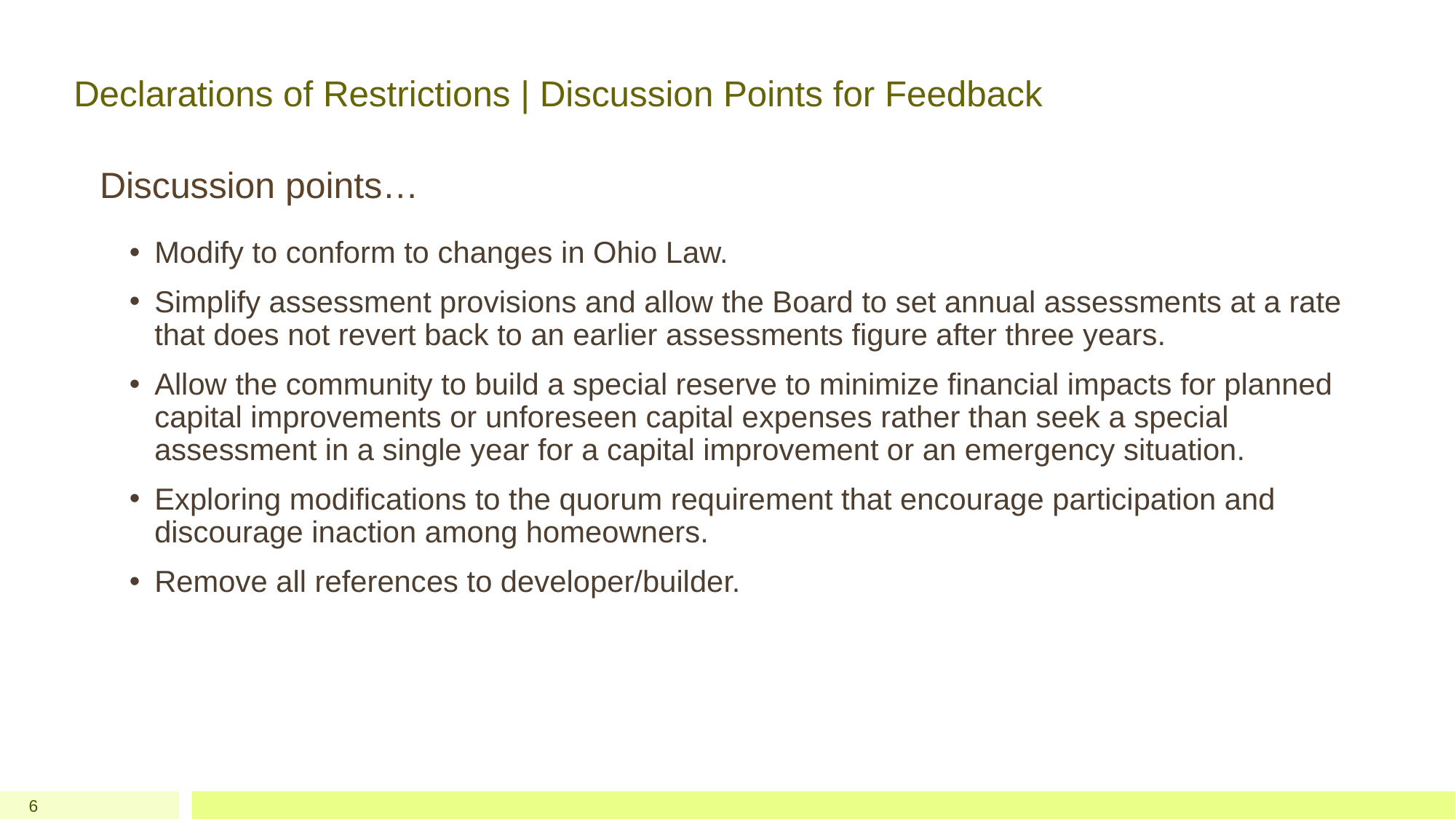

# Declarations of Restrictions | Discussion Points for Feedback
Discussion points…

Modify to conform to changes in Ohio Law.
Simplify assessment provisions and allow the Board to set annual assessments at a rate that does not revert back to an earlier assessments figure after three years.
Allow the community to build a special reserve to minimize financial impacts for planned capital improvements or unforeseen capital expenses rather than seek a special assessment in a single year for a capital improvement or an emergency situation.
Exploring modifications to the quorum requirement that encourage participation and discourage inaction among homeowners.
Remove all references to developer/builder.

6